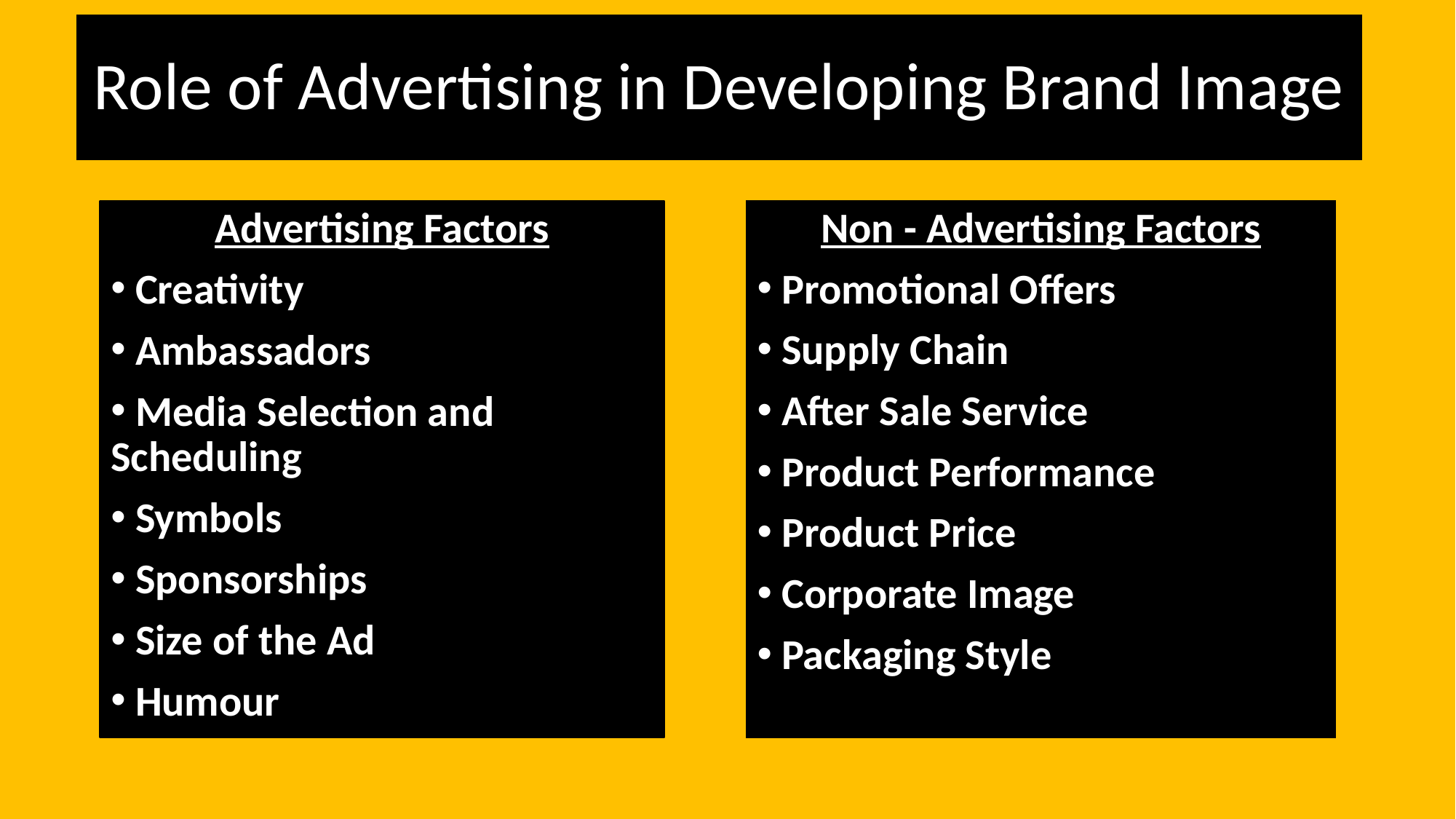

# Role of Advertising in Developing Brand Image
Advertising Factors
 Creativity
 Ambassadors
 Media Selection and       Scheduling
 Symbols
 Sponsorships
 Size of the Ad
 Humour

Non - Advertising Factors
 Promotional Offers
 Supply Chain
 After Sale Service
 Product Performance
 Product Price
 Corporate Image
 Packaging Style